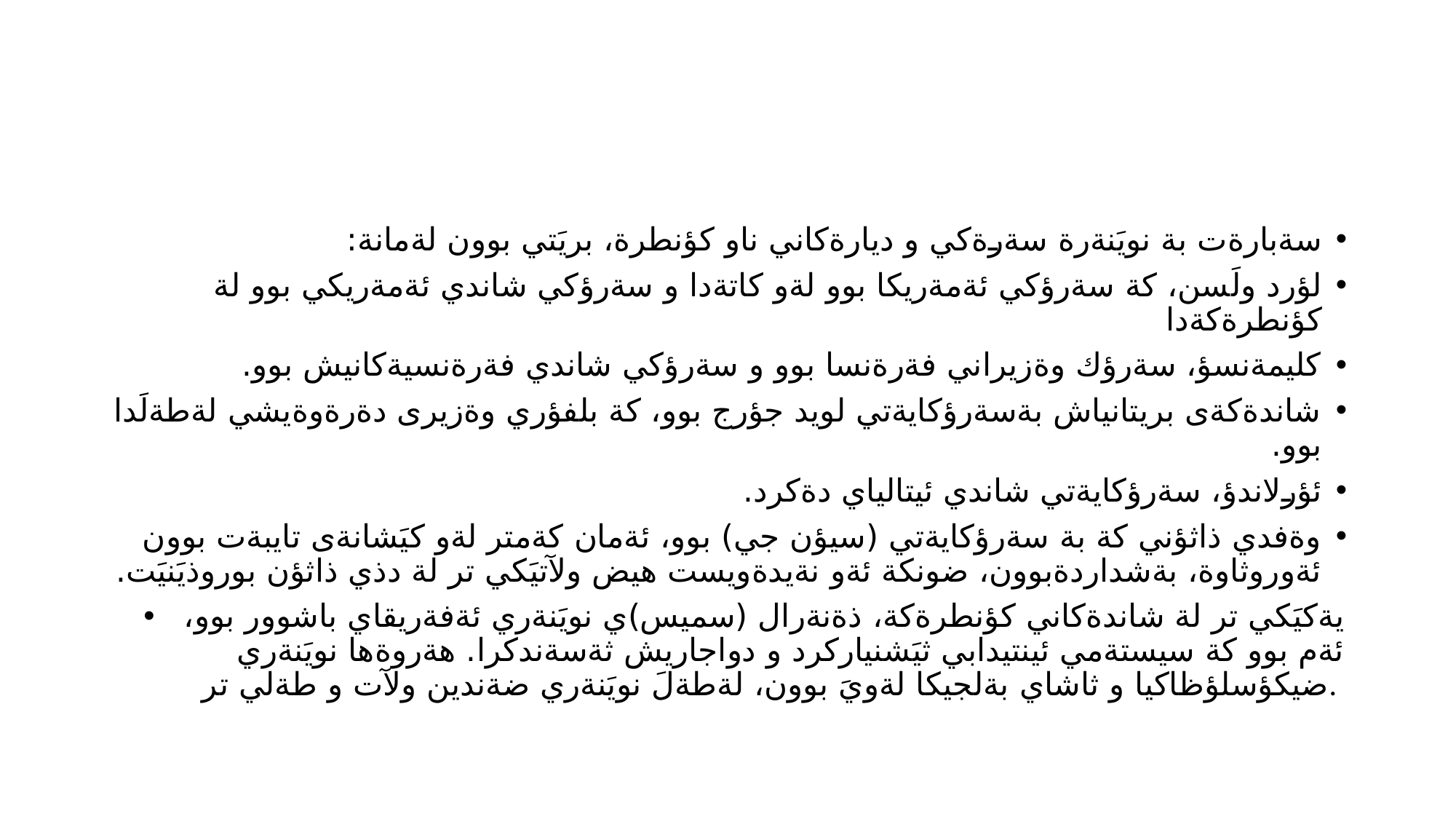

#
سةبارةت بة نويَنةرة سةرةكي و ديارةكاني ناو كؤنطرة، بريَتي بوون لةمانة:
لؤرد ولَسن، كة سةرؤكي ئةمةريكا بوو لةو كاتةدا و سةرؤكي شاندي ئةمةريكي بوو لة كؤنطرةكةدا
كليمةنسؤ، سةرؤك وةزيراني فةرةنسا بوو و سةرؤكي شاندي فةرةنسيةكانيش بوو.
شاندةكةى بريتانياش بةسةرؤكايةتي لويد جؤرج بوو، كة بلفؤري وةزيرى دةرةوةيشي لةطةلَدا بوو.
ئؤرلاندؤ، سةرؤكايةتي شاندي ئيتالياي دةكرد.
وةفدي ذاثؤني كة بة سةرؤكايةتي (سيؤن جي) بوو، ئةمان كةمتر لةو كيَشانةى تايبةت بوون ئةوروثاوة، بةشداردةبوون، ضونكة ئةو نةيدةويست هيض ولآتيَكي تر لة دذي ذاثؤن بوروذيَنيَت.
يةكيَكي تر لة شاندةكاني كؤنطرةكة، ذةنةرال (سميس)ي نويَنةري ئةفةريقاي باشوور بوو، ئةم بوو كة سيستةمي ئينتيدابي ثيَشنياركرد و دواجاريش ثةسةندكرا. هةروةها نويَنةري ضيكؤسلؤظاكيا و ثاشاي بةلجيكا لةويَ بوون، لةطةلَ نويَنةري ضةندين ولآت و طةلي تر.